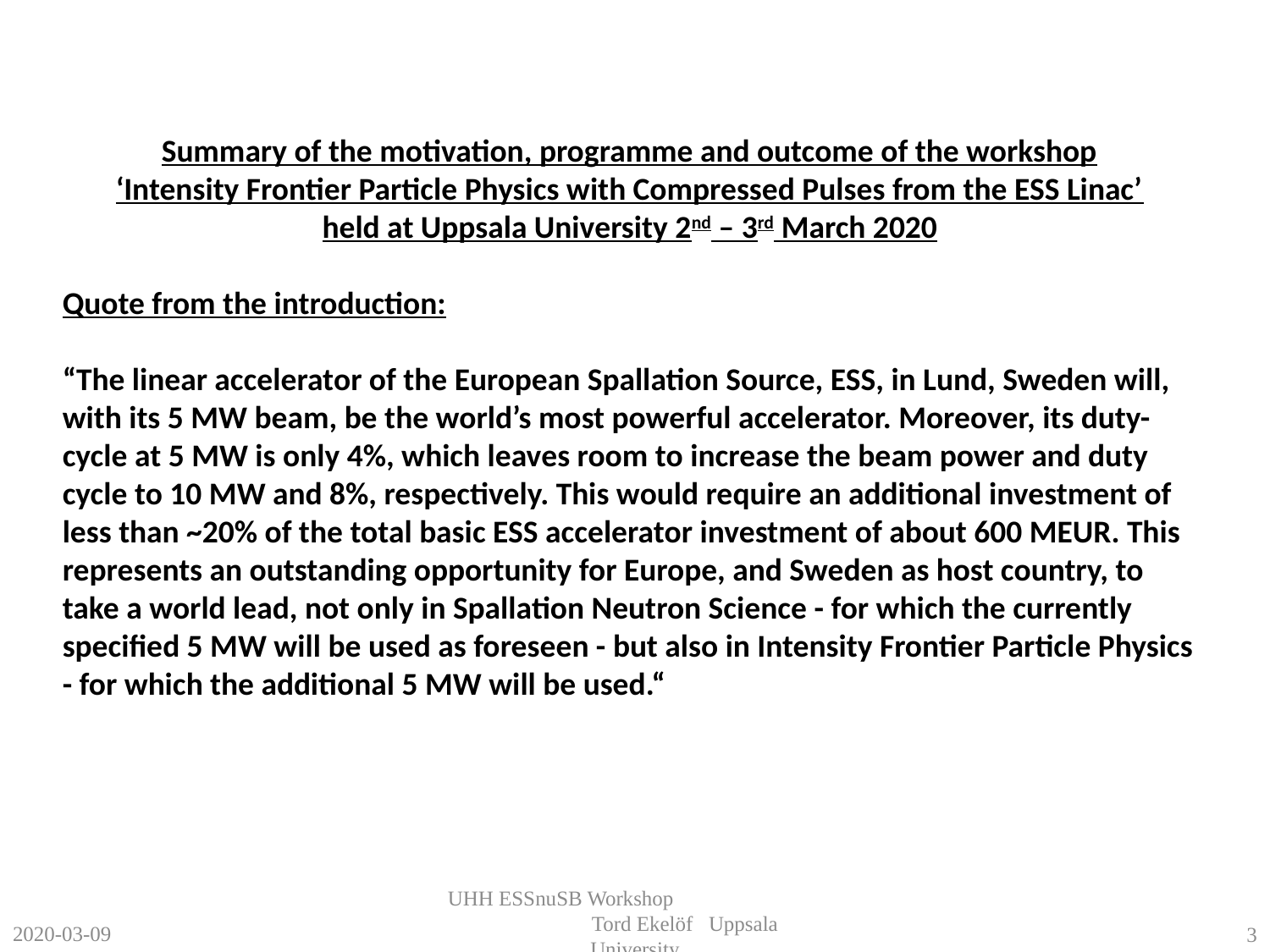

Summary of the motivation, programme and outcome of the workshop
‘Intensity Frontier Particle Physics with Compressed Pulses from the ESS Linac’
held at Uppsala University 2nd – 3rd March 2020

Quote from the introduction:

“The linear accelerator of the European Spallation Source, ESS, in Lund, Sweden will, with its 5 MW beam, be the world’s most powerful accelerator. Moreover, its duty-cycle at 5 MW is only 4%, which leaves room to increase the beam power and duty cycle to 10 MW and 8%, respectively. This would require an additional investment of less than ~20% of the total basic ESS accelerator investment of about 600 MEUR. This represents an outstanding opportunity for Europe, and Sweden as host country, to take a world lead, not only in Spallation Neutron Science - for which the currently specified 5 MW will be used as foreseen - but also in Intensity Frontier Particle Physics - for which the additional 5 MW will be used.“

UHH ESSnuSB Workshop                                                Tord Ekelöf   Uppsala University
2020-03-09
3